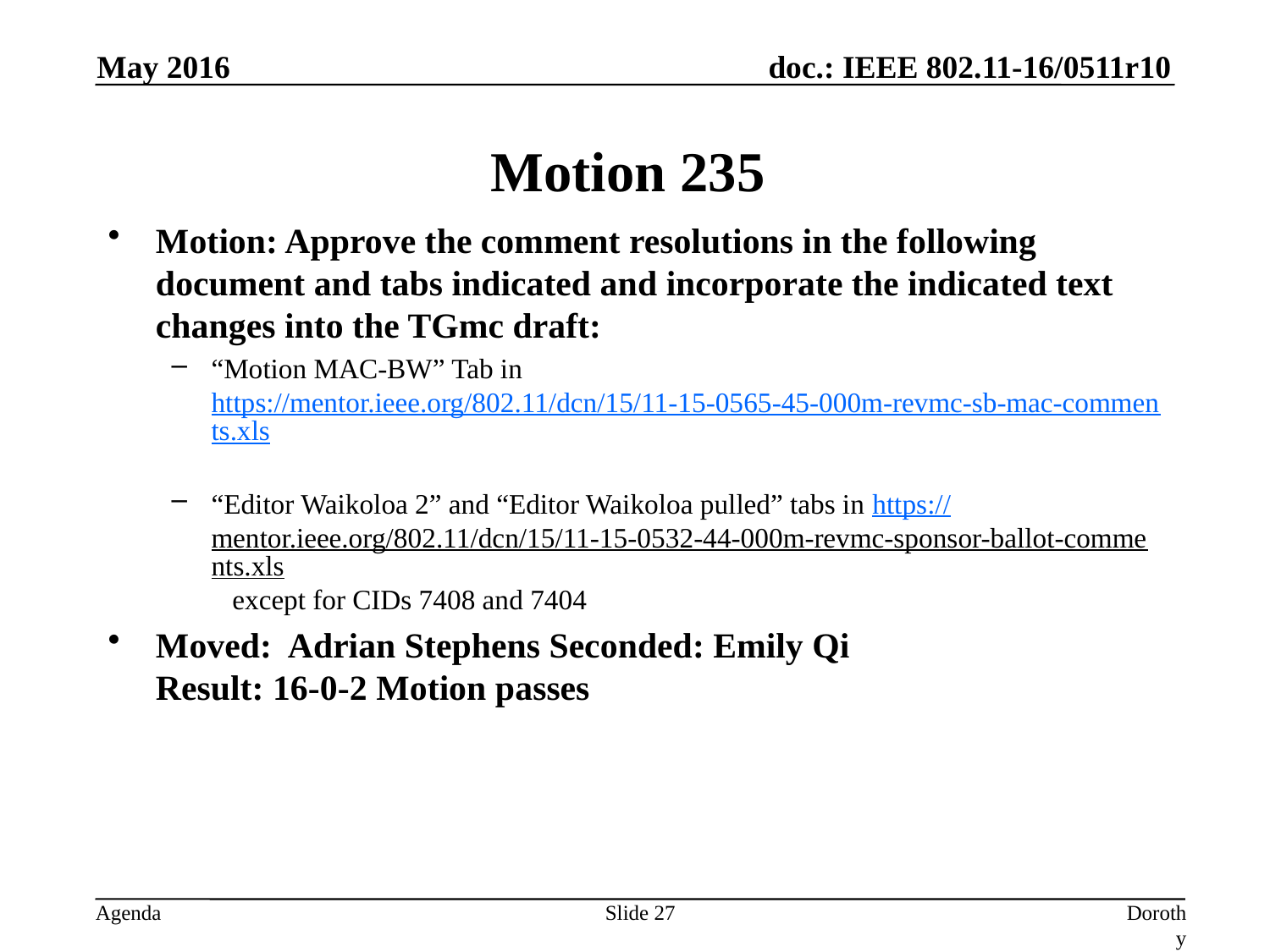

May 2016
# Motion 235
Motion: Approve the comment resolutions in the following document and tabs indicated and incorporate the indicated text changes into the TGmc draft:
“Motion MAC-BW” Tab in https://mentor.ieee.org/802.11/dcn/15/11-15-0565-45-000m-revmc-sb-mac-comments.xls
“Editor Waikoloa 2” and “Editor Waikoloa pulled” tabs in https://mentor.ieee.org/802.11/dcn/15/11-15-0532-44-000m-revmc-sponsor-ballot-comments.xls   except for CIDs 7408 and 7404
Moved:  Adrian Stephens Seconded: Emily Qi
Result: 16-0-2 Motion passes
Slide 27
Dorothy Stanley, HP Enterprise